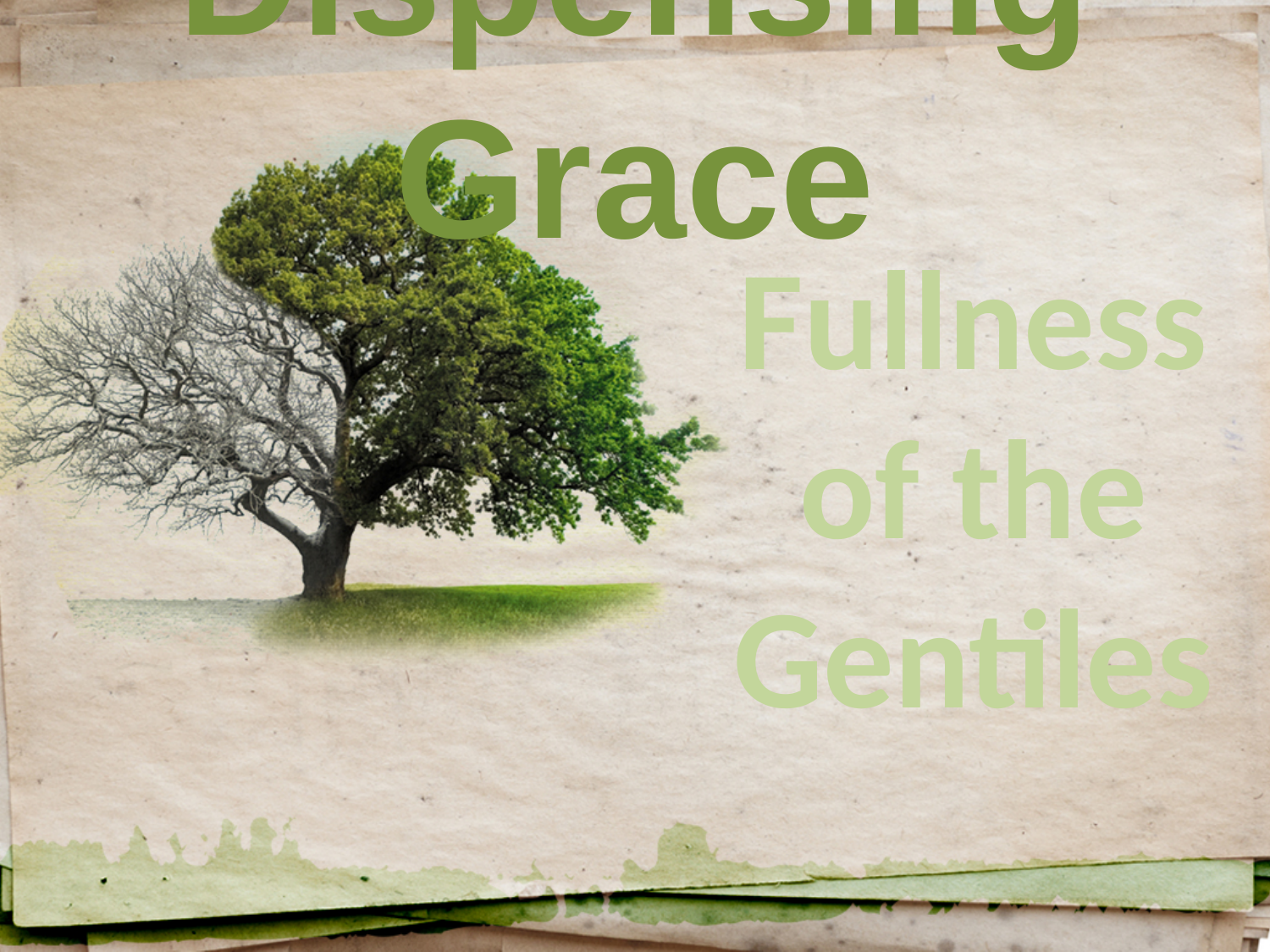

# Dispensing Grace
Fullness of the Gentiles